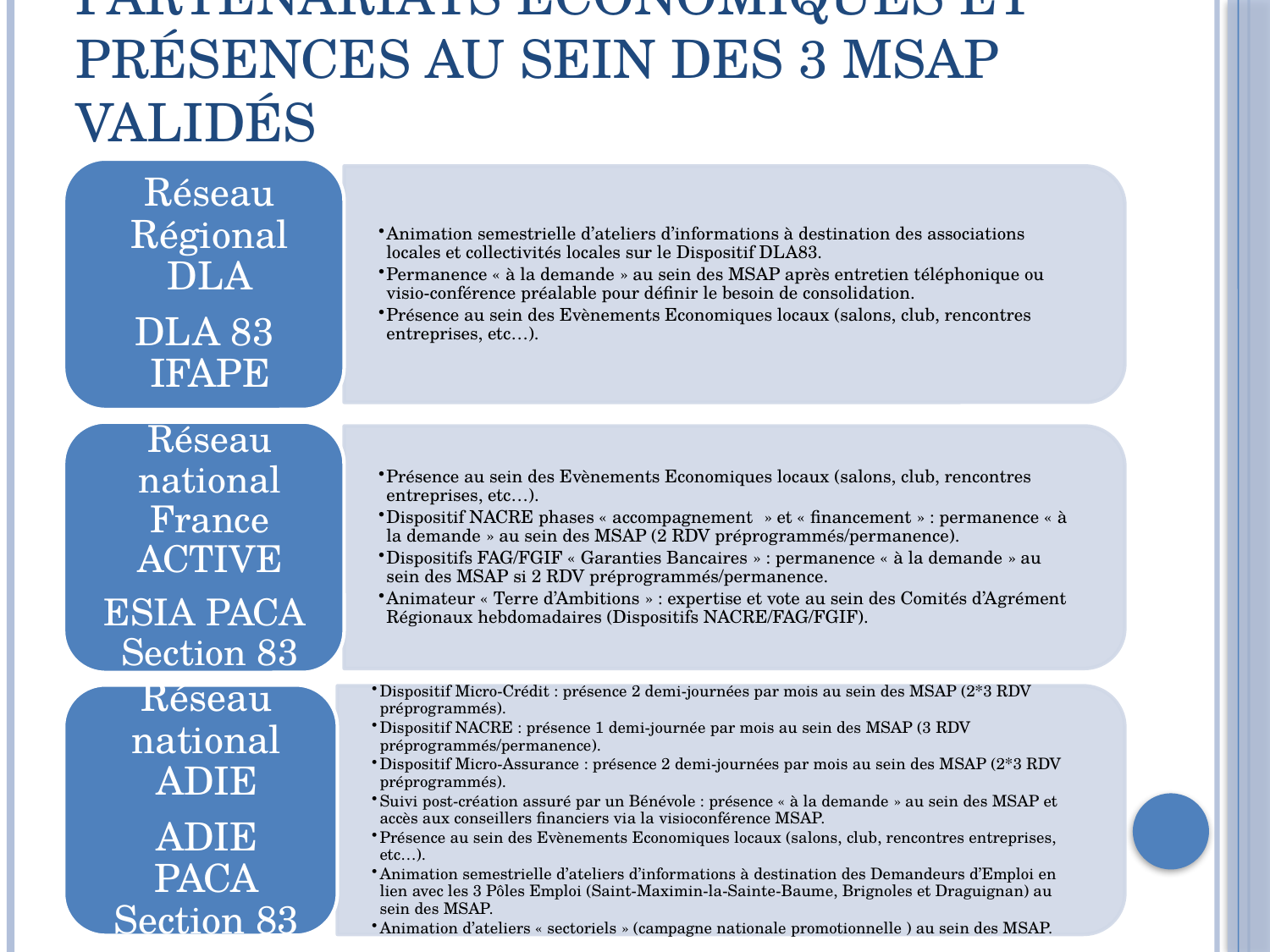

# Partenariats Economiques et Présences au sein des 3 MSAP validés
Animation semestrielle d’ateliers d’informations à destination des associations locales et collectivités locales sur le Dispositif DLA83.
Permanence « à la demande » au sein des MSAP après entretien téléphonique ou visio-conférence préalable pour définir le besoin de consolidation.
Présence au sein des Evènements Economiques locaux (salons, club, rencontres entreprises, etc…).
Réseau Régional DLA
DLA 83  IFAPE
Présence au sein des Evènements Economiques locaux (salons, club, rencontres entreprises, etc…).
Dispositif NACRE phases « accompagnement  » et « financement » : permanence « à la demande » au sein des MSAP (2 RDV préprogrammés/permanence).
Dispositifs FAG/FGIF « Garanties Bancaires » : permanence « à la demande » au sein des MSAP si 2 RDV préprogrammés/permanence.
Animateur « Terre d’Ambitions » : expertise et vote au sein des Comités d’Agrément Régionaux hebdomadaires (Dispositifs NACRE/FAG/FGIF).
Réseau national France ACTIVE
ESIA PACA  Section 83
Dispositif Micro-Crédit : présence 2 demi-journées par mois au sein des MSAP (2*3 RDV préprogrammés).
Dispositif NACRE : présence 1 demi-journée par mois au sein des MSAP (3 RDV préprogrammés/permanence).
Dispositif Micro-Assurance : présence 2 demi-journées par mois au sein des MSAP (2*3 RDV préprogrammés).
Suivi post-création assuré par un Bénévole : présence « à la demande » au sein des MSAP et accès aux conseillers financiers via la visioconférence MSAP.
Présence au sein des Evènements Economiques locaux (salons, club, rencontres entreprises, etc…).
Animation semestrielle d’ateliers d’informations à destination des Demandeurs d’Emploi en lien avec les 3 Pôles Emploi (Saint-Maximin-la-Sainte-Baume, Brignoles et Draguignan) au sein des MSAP.
Animation d’ateliers « sectoriels » (campagne nationale promotionnelle ) au sein des MSAP.
Réseau national ADIE
ADIE PACA Section 83